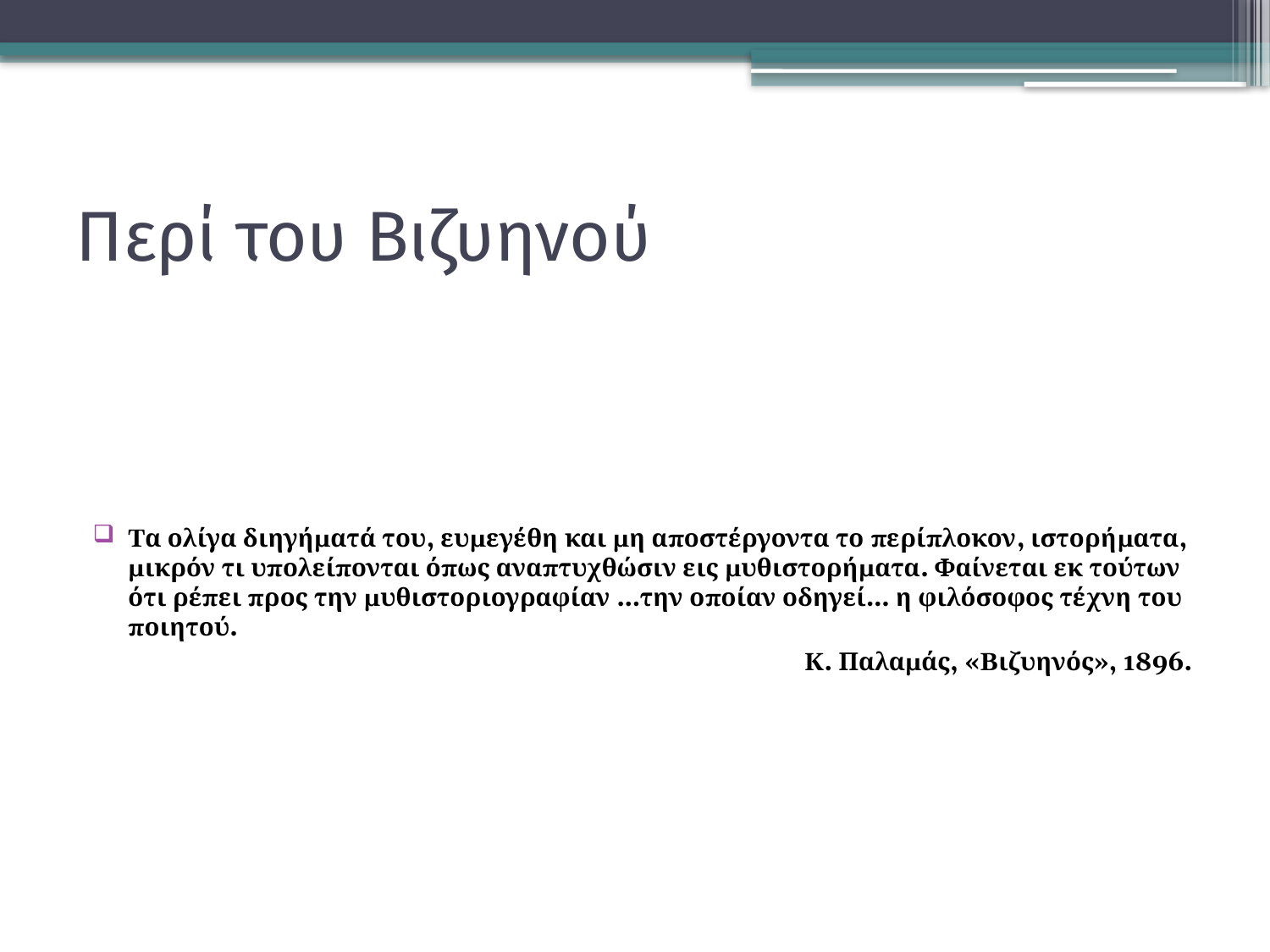

# Περί του Βιζυηνού
Τα ολίγα διηγήματά του, ευμεγέθη και μη αποστέργοντα το περίπλοκον, ιστορήματα, μικρόν τι υπολείπονται όπως αναπτυχθώσιν εις μυθιστορήματα. Φαίνεται εκ τούτων ότι ρέπει προς την μυθιστοριογραφίαν …την οποίαν οδηγεί… η φιλόσοφος τέχνη του ποιητού.
                                                                                                                Κ. Παλαμάς, «Βιζυηνός», 1896.